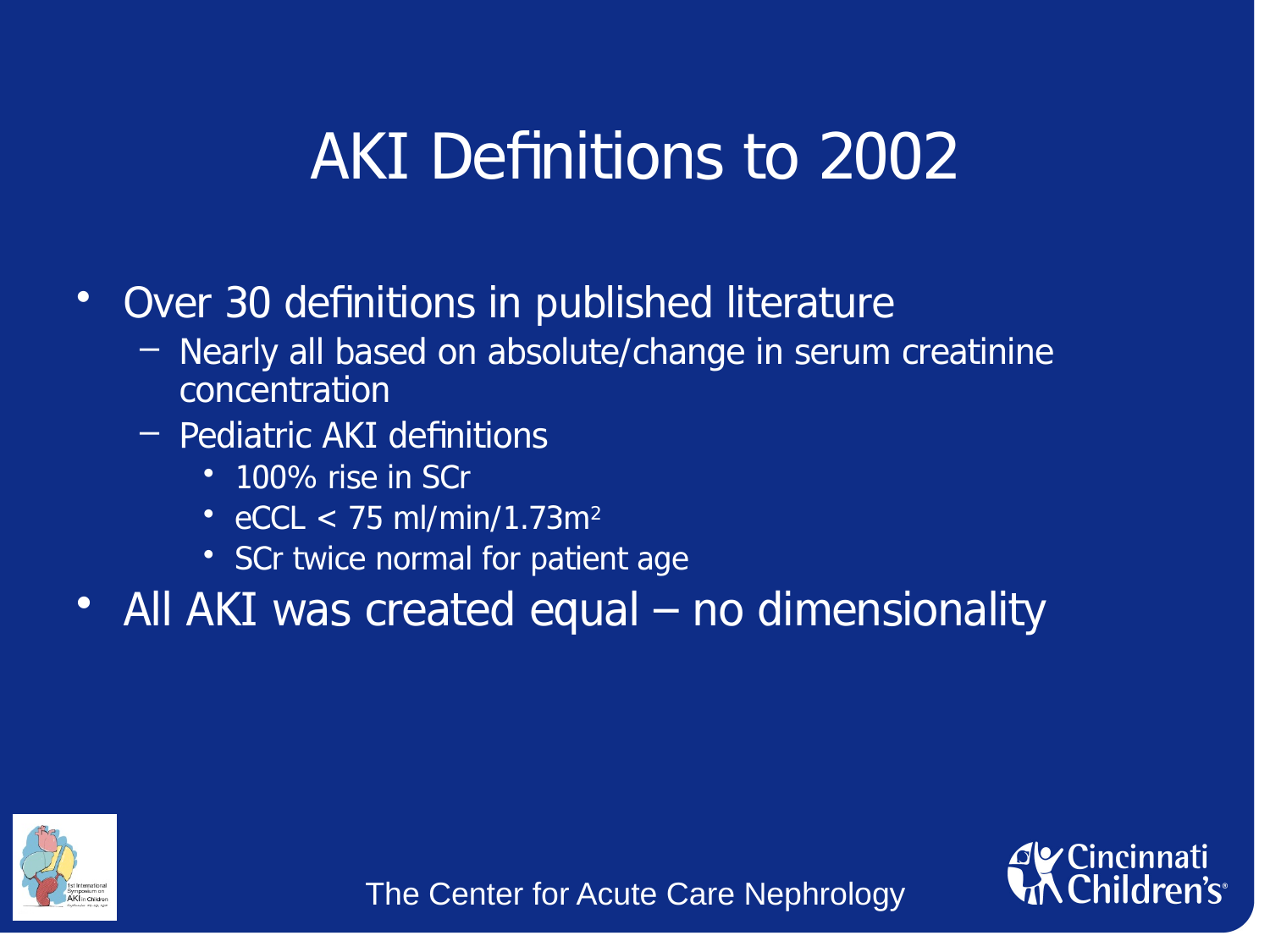

# AKI Definitions to 2002
Over 30 definitions in published literature
Nearly all based on absolute/change in serum creatinine concentration
Pediatric AKI definitions
100% rise in SCr
eCCL < 75 ml/min/1.73m2
SCr twice normal for patient age
All AKI was created equal – no dimensionality